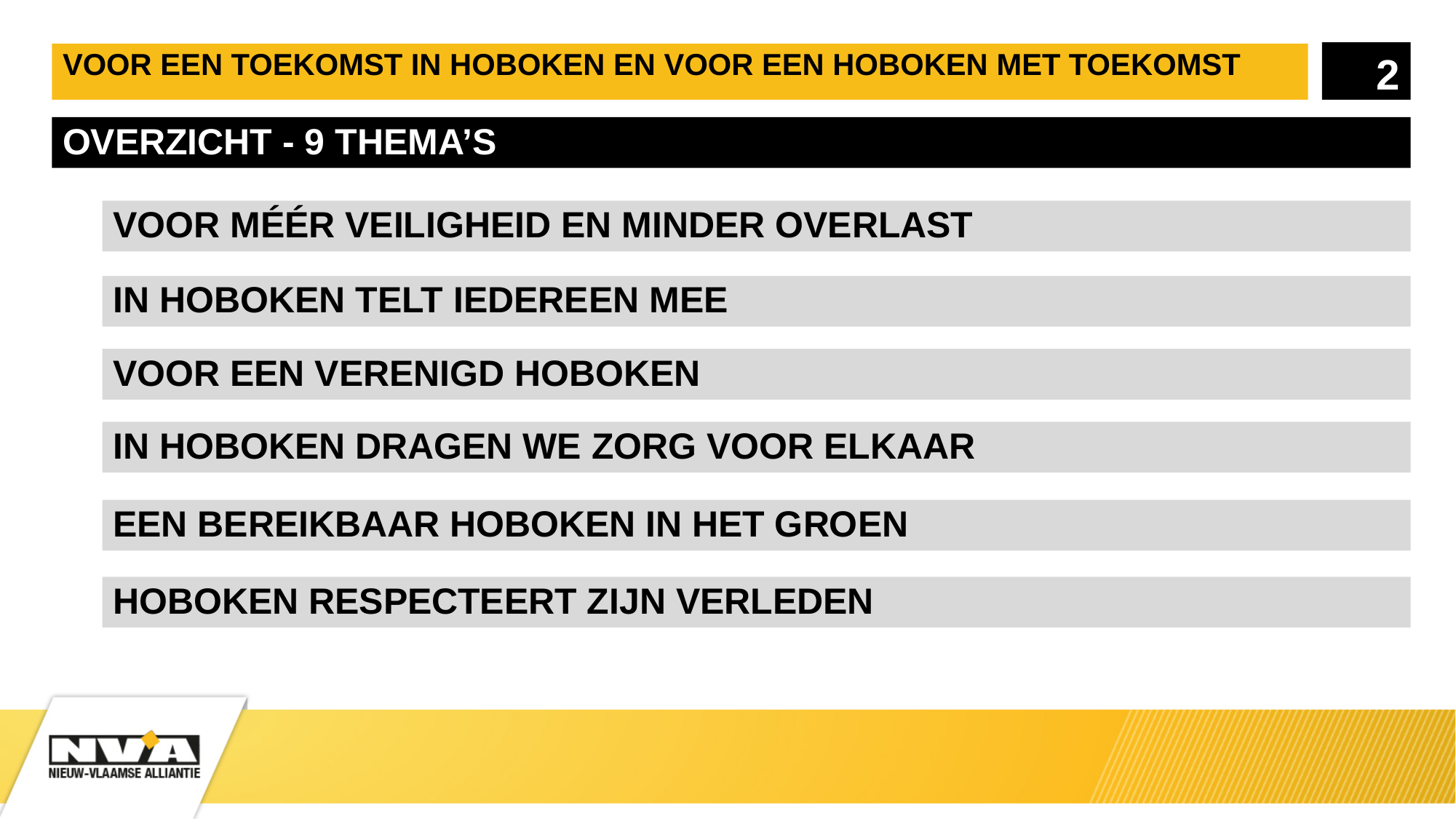

2
# Voor een toekomst in Hoboken en voor een Hoboken met toekomst
Overzicht - 9 thema’s

Voor méér veiligheid en minder overlast

In Hoboken telt iedereen mee

Voor een verenigd Hoboken

In Hoboken dragen we zorg voor elkaar
Een bereikbaar Hoboken in het groen

Hoboken respecteert zijn verleden